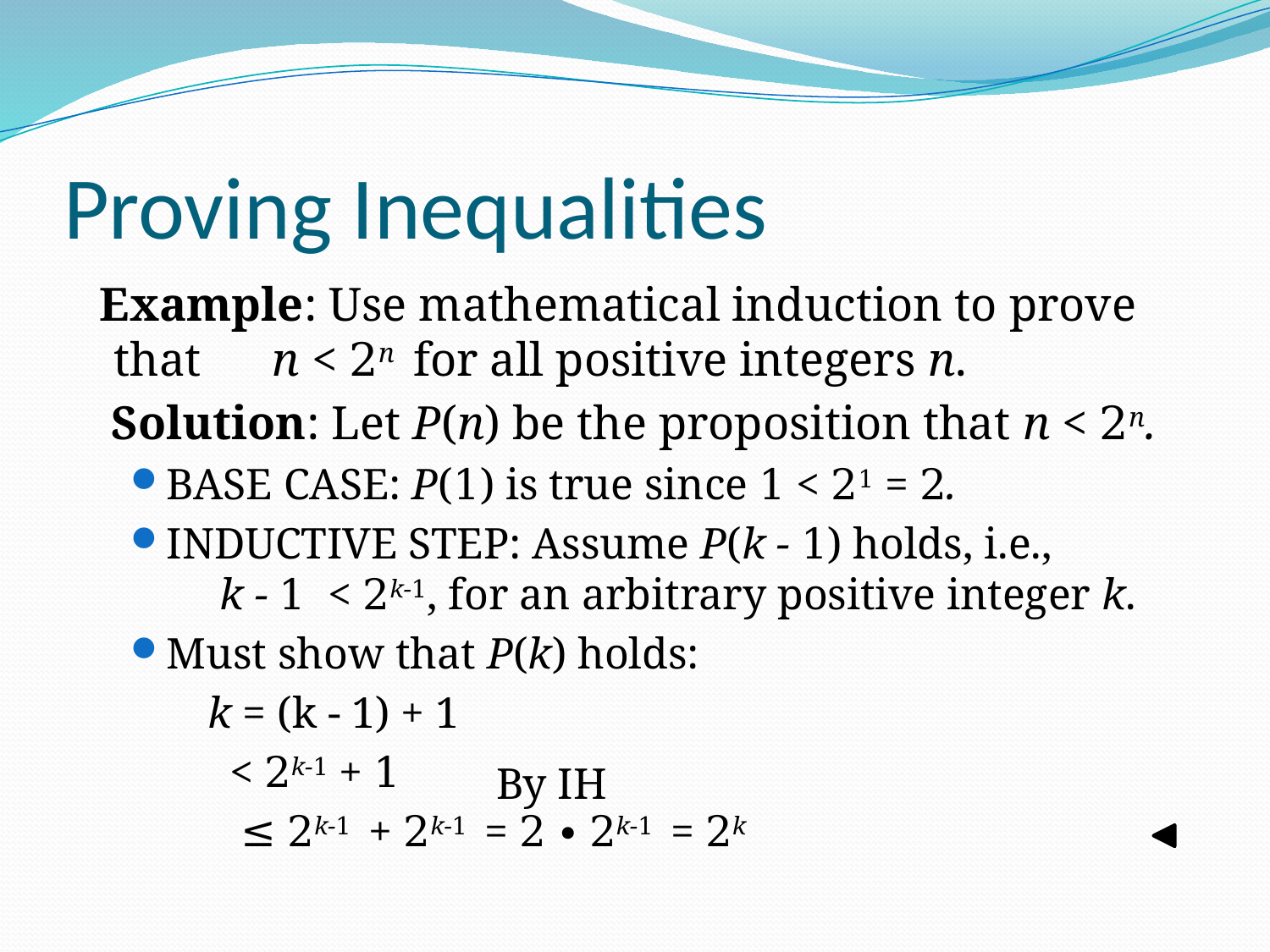

# Proving Inequalities
  Example: Use mathematical induction to prove that      n < 2n  for all positive integers n.
   Solution: Let P(n) be the proposition that n < 2n.
BASE CASE: P(1) is true since 1 < 21 = 2.
INDUCTIVE STEP: Assume P(k - 1) holds, i.e.,                  k - 1  < 2k-1, for an arbitrary positive integer k.
Must show that P(k) holds:
       k = (k - 1) + 1
         < 2k-1 + 1
          ≤ 2k-1  + 2k-1  = 2 ∙ 2k-1  = 2k

By IH